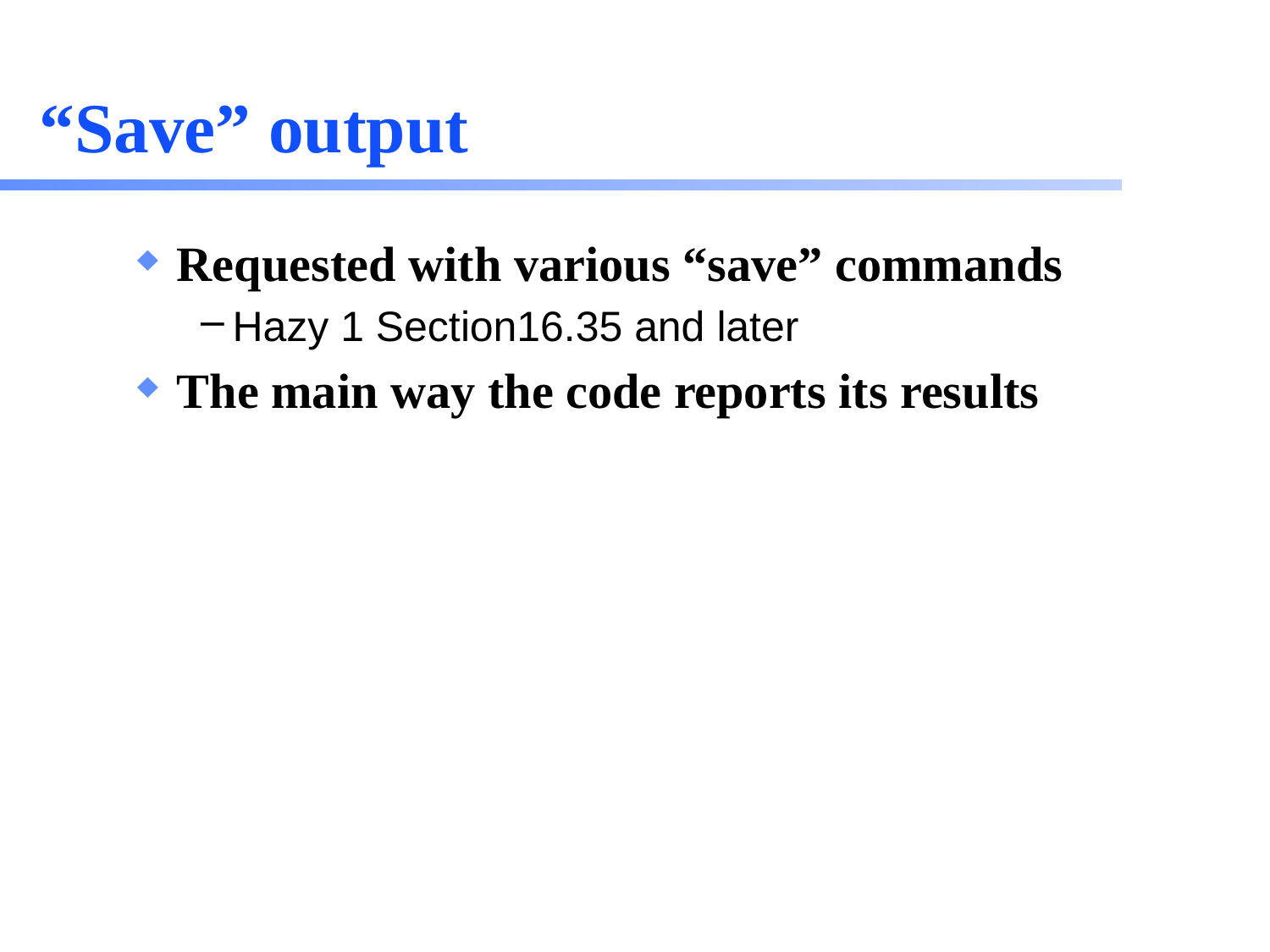

# “Save” output
Requested with various “save” commands
Hazy 1 Section16.35 and later
The main way the code reports its results